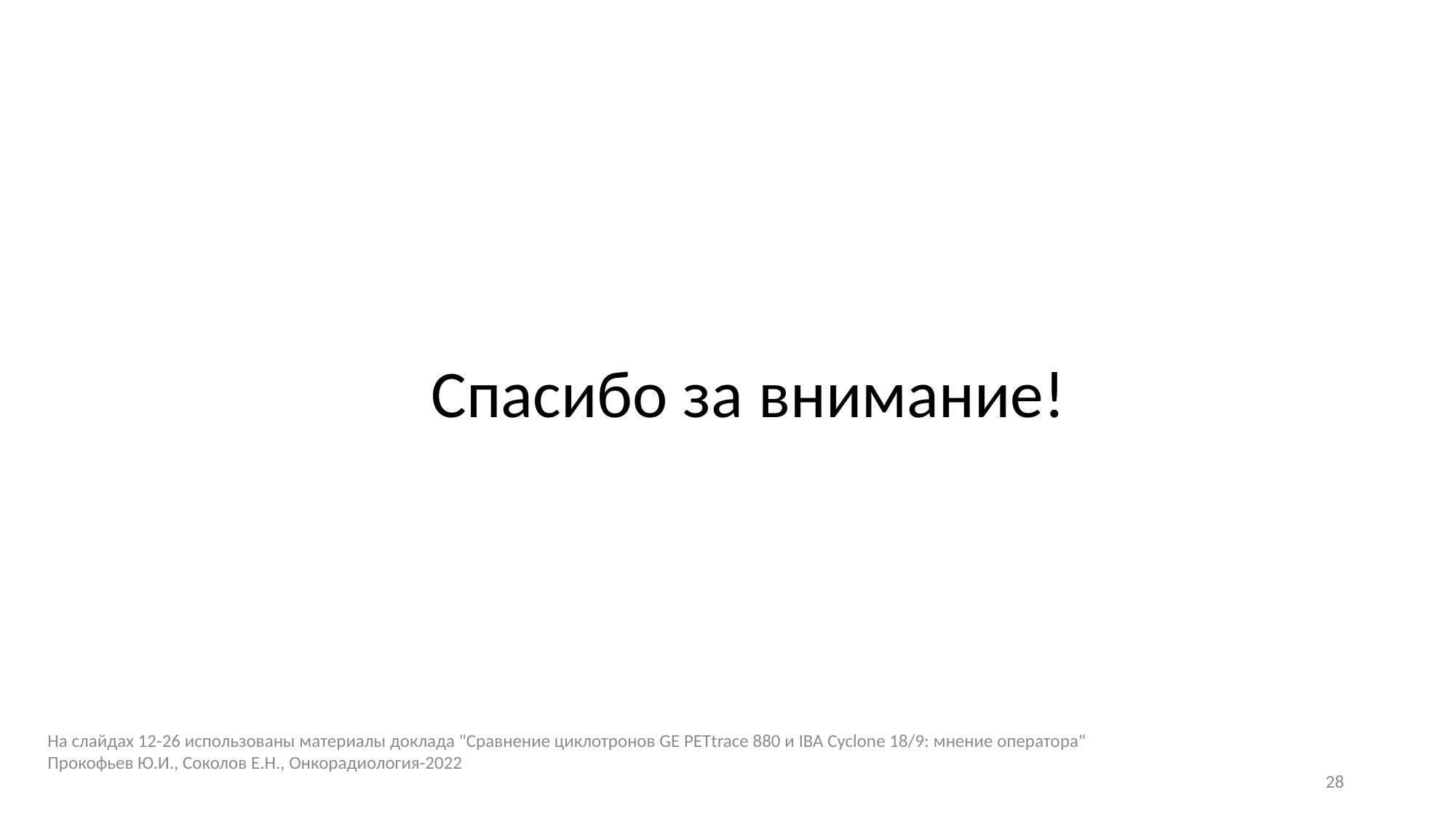

# Спасибо за внимание!
На слайдах 12-26 использованы материалы доклада "Сравнение циклотронов GE PETtrace 880 и IBA Cyclone 18/9: мнение оператора" Прокофьев Ю.И., Соколов Е.Н., Онкорадиология-2022
28